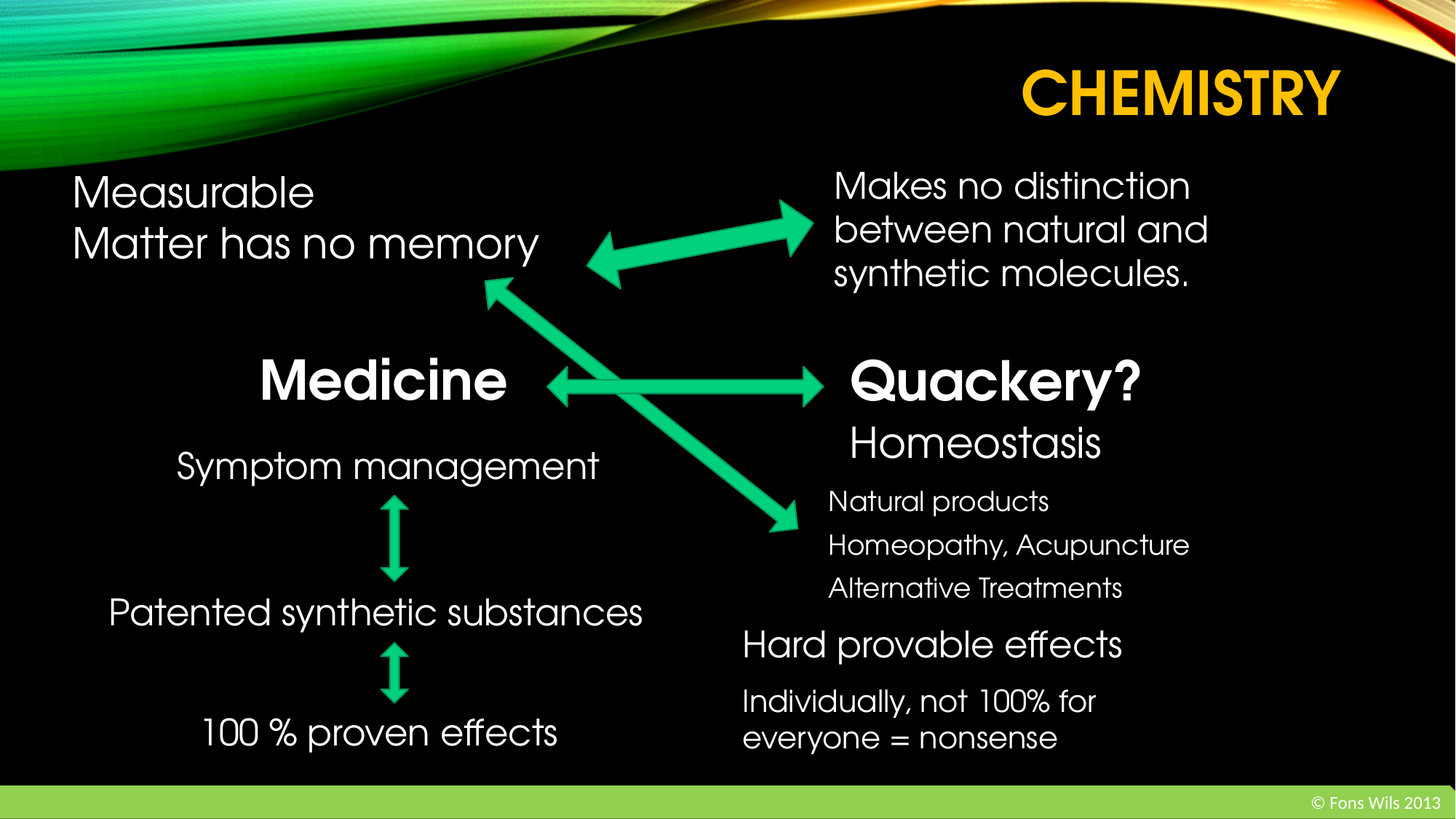

# CHEMISTRY
Makes no distinction between natural and synthetic molecules.
Measurable
Matter has no memory

Medicine
Quackery?

Homeostasis
Symptom management
Natural products
Homeopathy, Acupuncture
Alternative Treatments

Patented synthetic substances
Hard provable effects

Individually, not 100% for everyone = nonsense
100 % proven effects